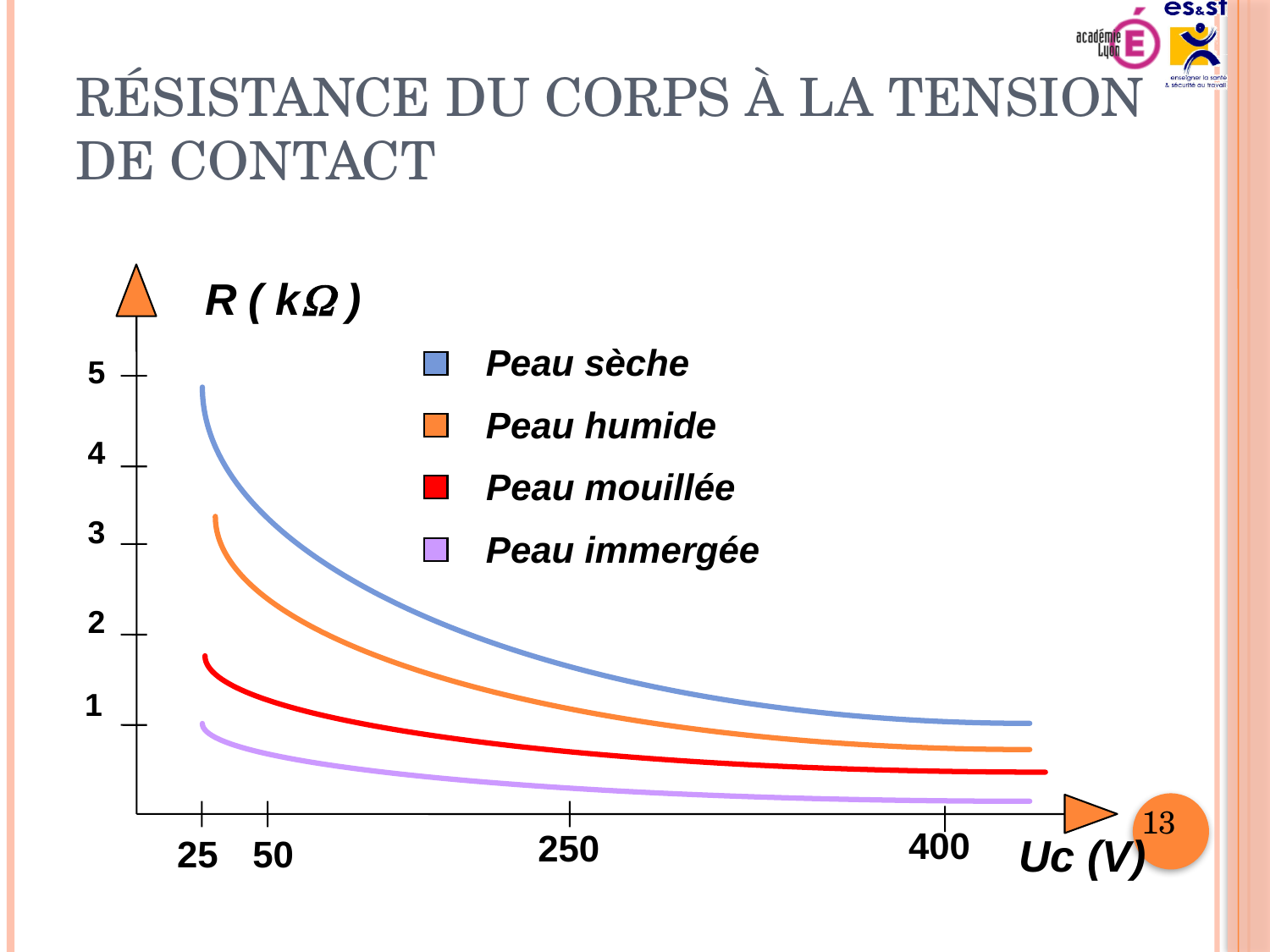

# Résistance du corps à la tension de contact

R ( kΩ )

Peau sèche

Peau humide

Peau mouillée

Peau immergée

5

4

3

2

1

400
250
Uc (V)
25
50
13